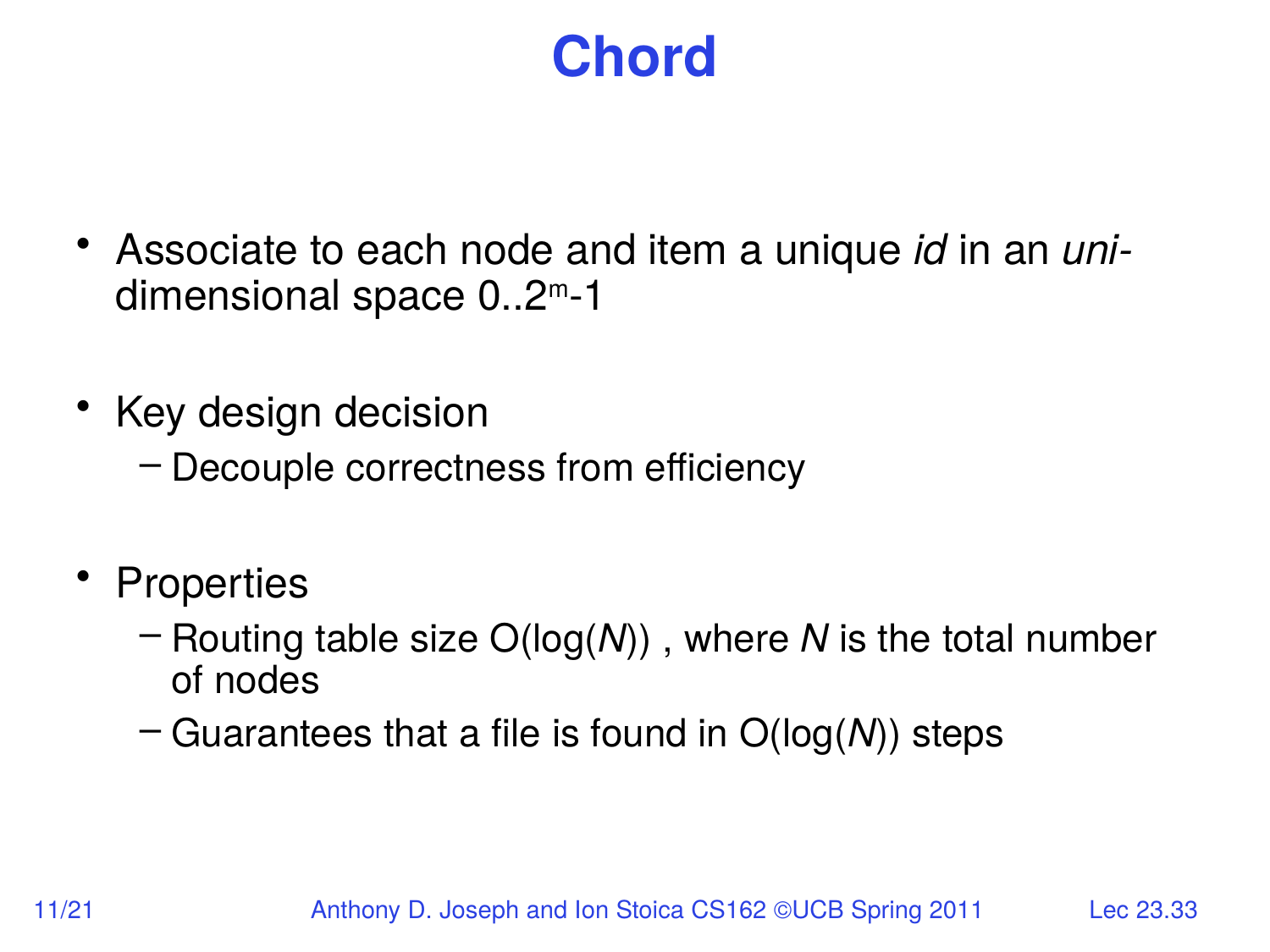

# Chord
Associate to each node and item a unique id in an uni-dimensional space 0..2m-1

Key design decision
Decouple correctness from efficiency

Properties
Routing table size O(log(N)) , where N is the total number of nodes
Guarantees that a file is found in O(log(N)) steps